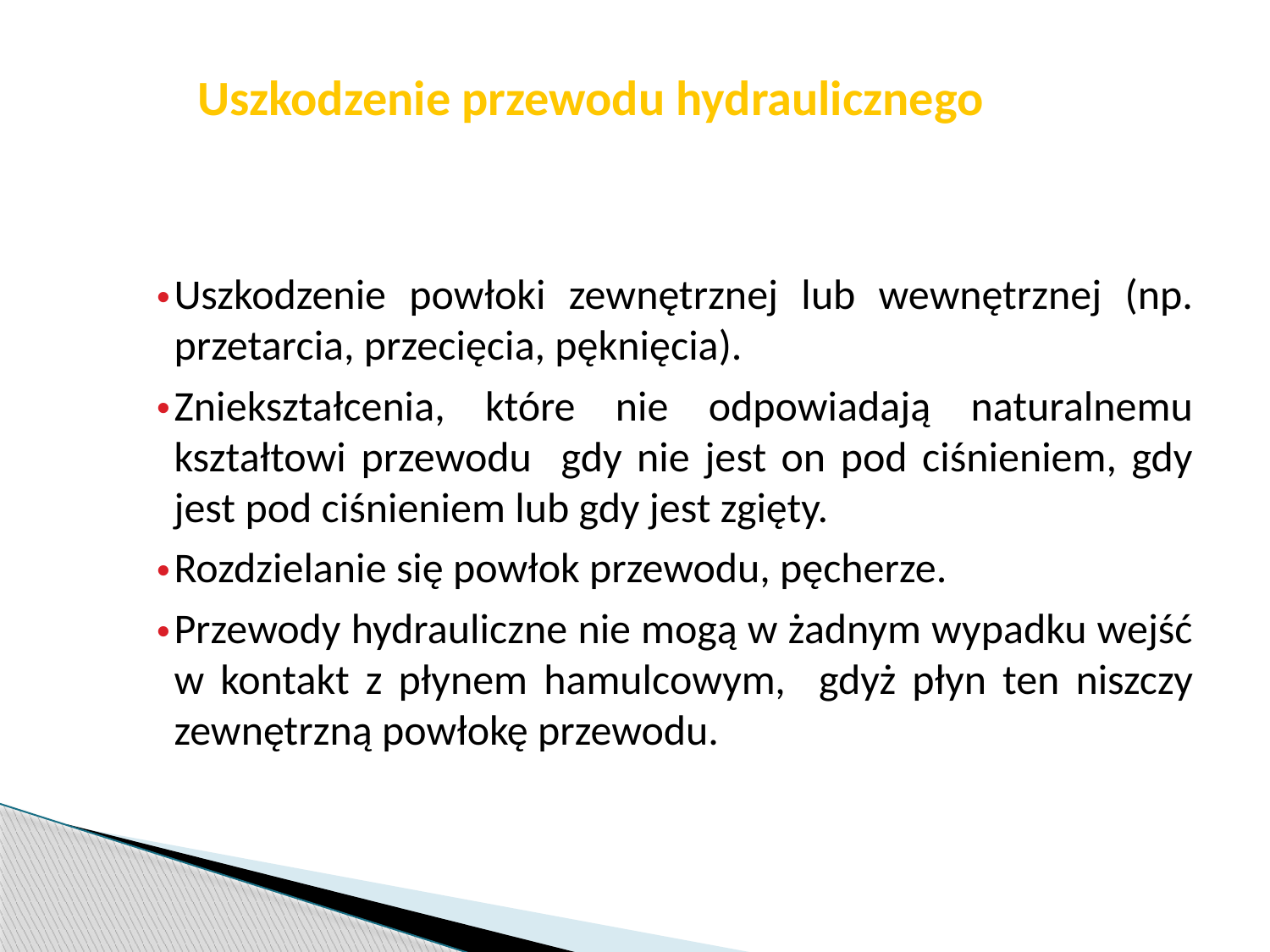

str. 14
# Uszkodzenie przewodu hydraulicznego

Uszkodzenie powłoki zewnętrznej lub wewnętrznej (np. przetarcia, przecięcia, pęknięcia).
Zniekształcenia, które nie odpowiadają naturalnemu kształtowi przewodu  gdy nie jest on pod ciśnieniem, gdy jest pod ciśnieniem lub gdy jest zgięty.
Rozdzielanie się powłok przewodu, pęcherze.
Przewody hydrauliczne nie mogą w żadnym wypadku wejść w kontakt z płynem hamulcowym,  gdyż płyn ten niszczy zewnętrzną powłokę przewodu.

Pobrano 18.02.20016 z www.os-psp.olsztyn.pl
Pobrano 18.02.20016 z www.os-psp.olsztyn.pl